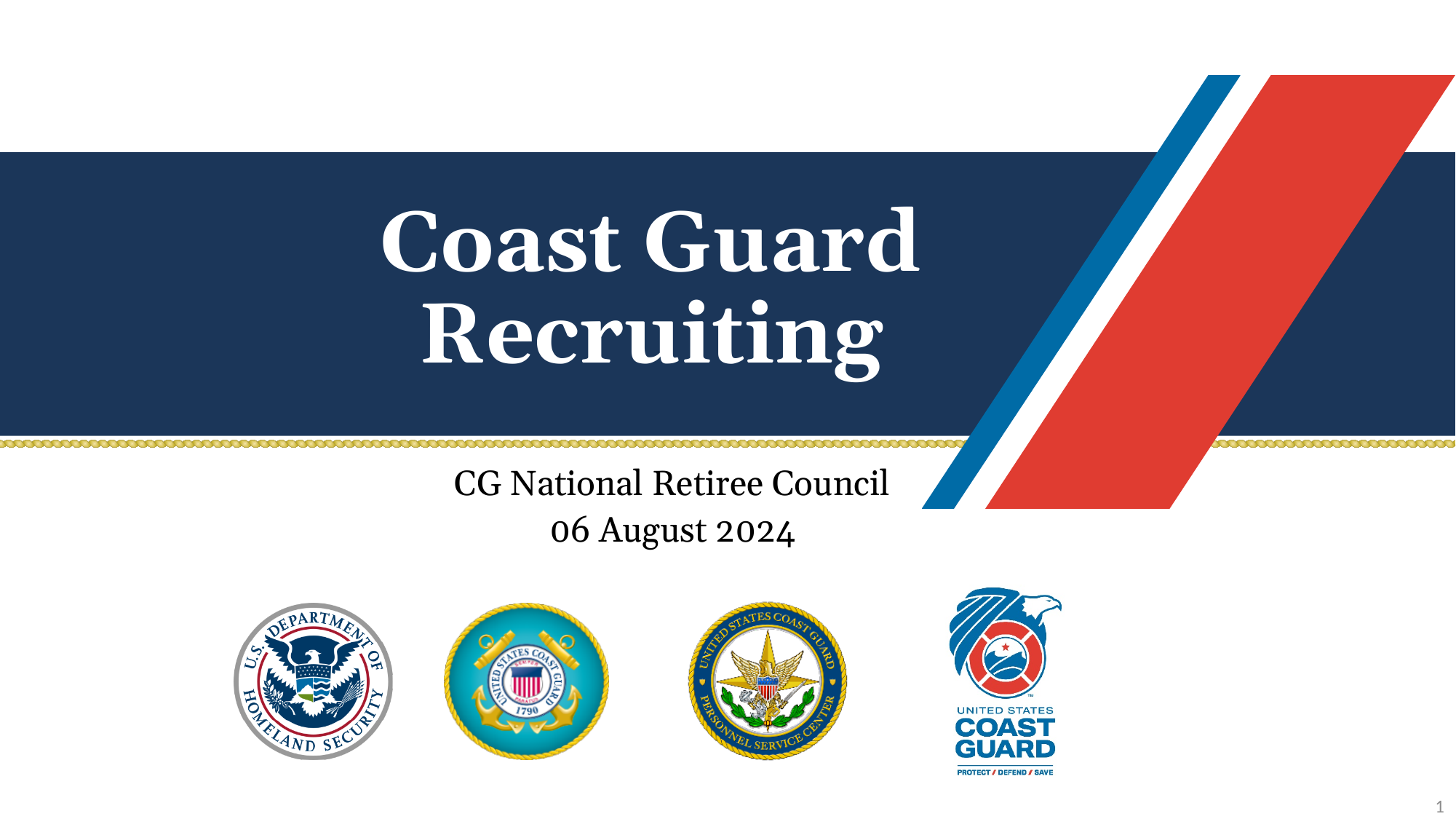

# Coast Guard Recruiting
CG National Retiree Council
06 August 2024
1